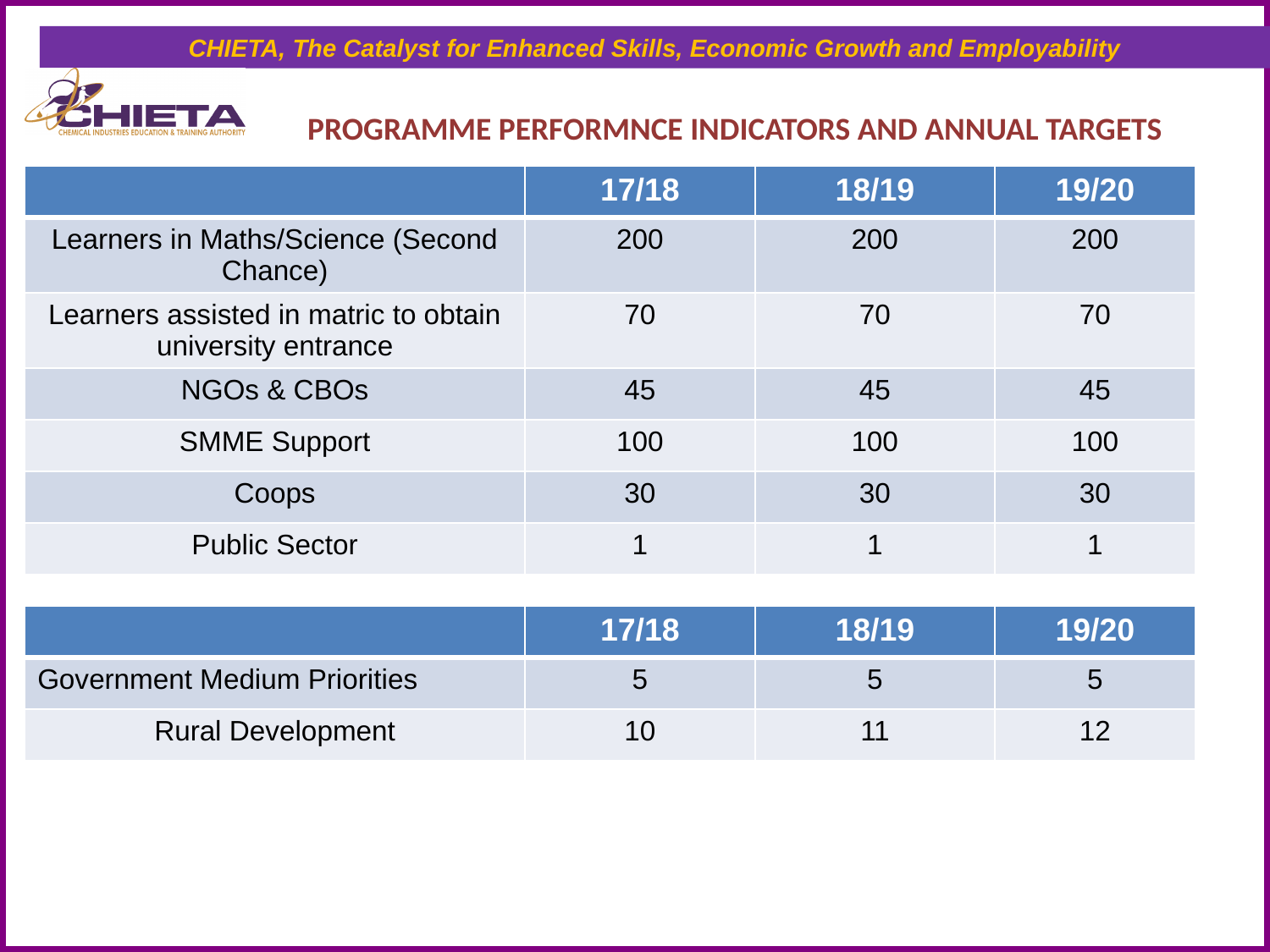

PROGRAMME PERFORMNCE INDICATORS AND ANNUAL TARGETS
|  | 17/18 | 18/19 | 19/20 |
| --- | --- | --- | --- |
| Learners in Maths/Science (Second Chance) | 200 | 200 | 200 |
| Learners assisted in matric to obtain university entrance | 70 | 70 | 70 |
| NGOs & CBOs | 45 | 45 | 45 |
| SMME Support | 100 | 100 | 100 |
| Coops | 30 | 30 | 30 |
| Public Sector | 1 | 1 | 1 |
|  | 17/18 | 18/19 | 19/20 |
| --- | --- | --- | --- |
| Government Medium Priorities | 5 | 5 | 5 |
| Rural Development | 10 | 11 | 12 |